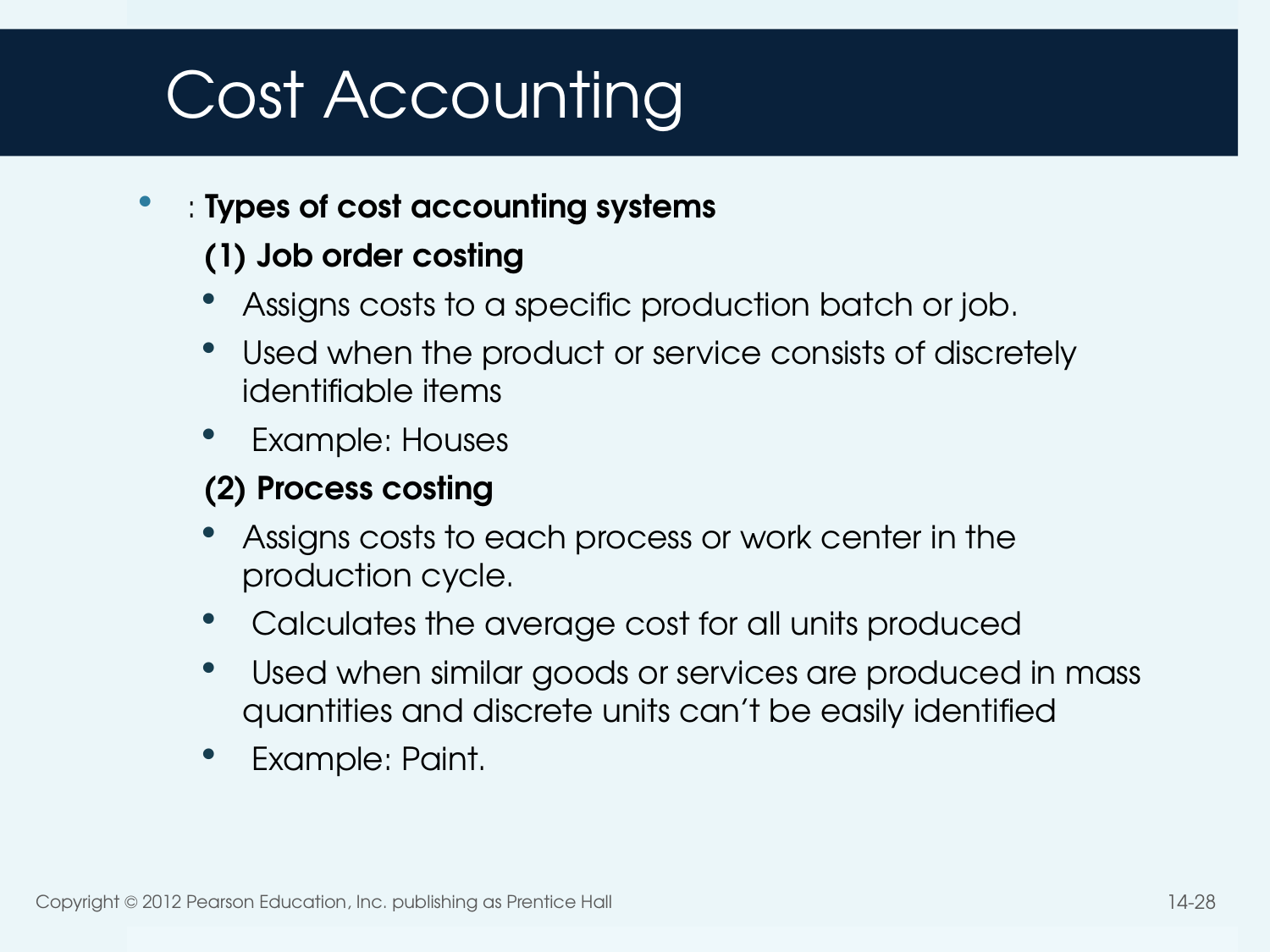

Cost Accounting
: Types of cost accounting systems
(1) Job order costing
Assigns costs to a specific production batch or job.
Used when the product or service consists of discretely identifiable items
 Example: Houses
(2) Process costing
Assigns costs to each process or work center in the production cycle.
 Calculates the average cost for all units produced
 Used when similar goods or services are produced in mass quantities and discrete units can’t be easily identified
 Example: Paint.
Copyright © 2012 Pearson Education, Inc. publishing as Prentice Hall
14-28